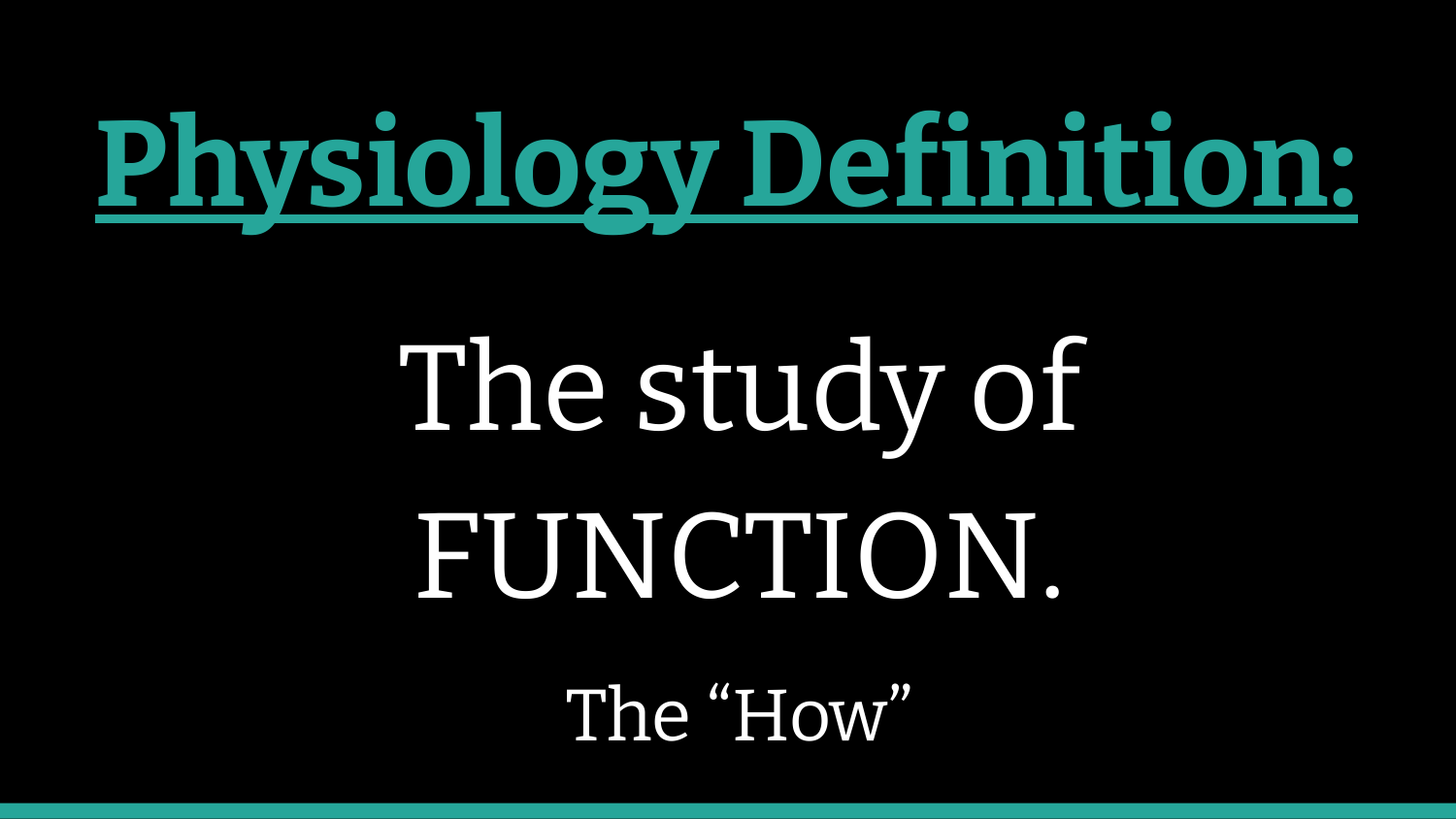

# Physiology Definition:
The study of FUNCTION.
The “How”